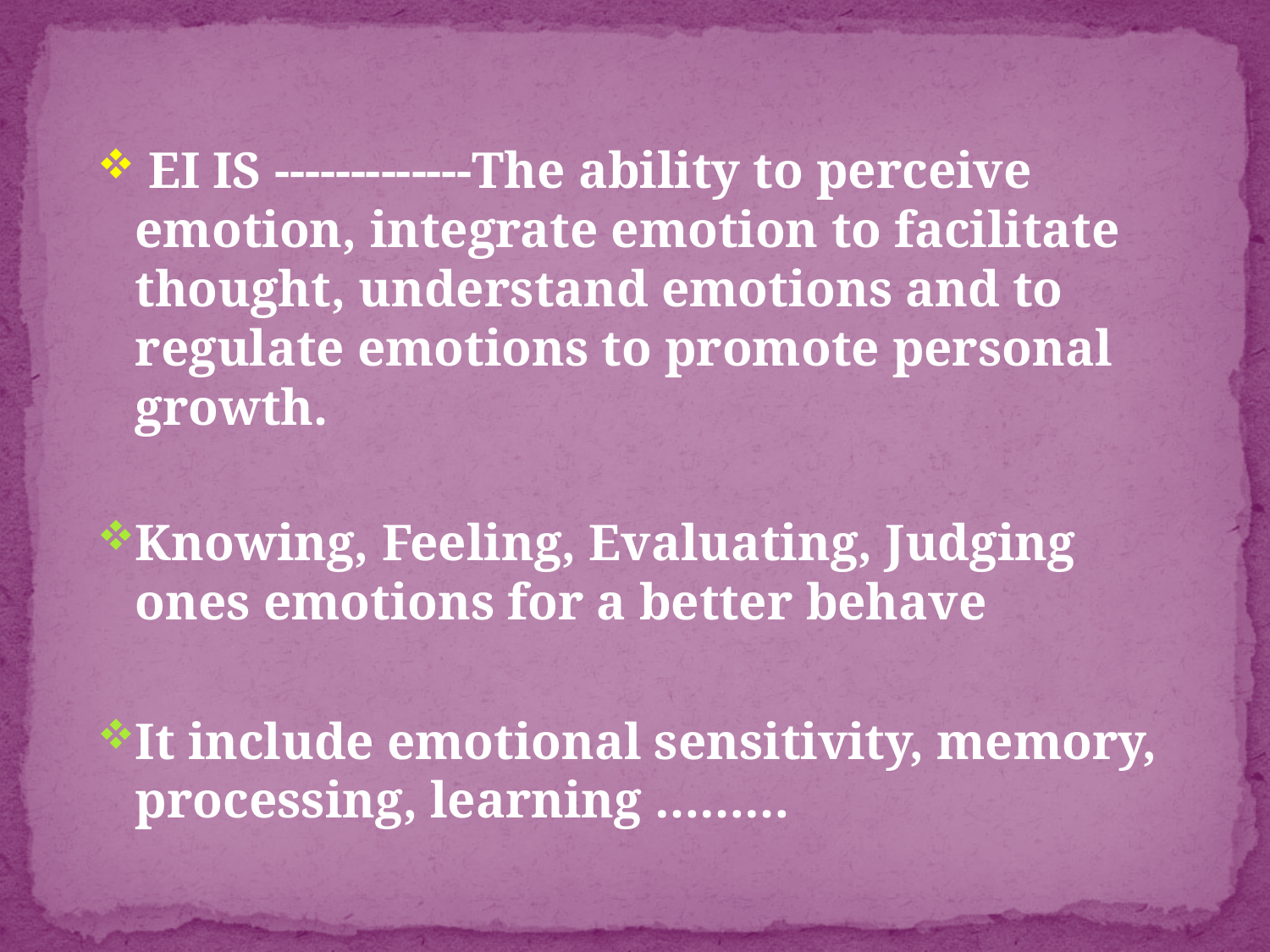

EI IS -------------The ability to perceive emotion, integrate emotion to facilitate thought, understand emotions and to regulate emotions to promote personal growth.

Knowing, Feeling, Evaluating, Judging ones emotions for a better behave

It include emotional sensitivity, memory, processing, learning ………